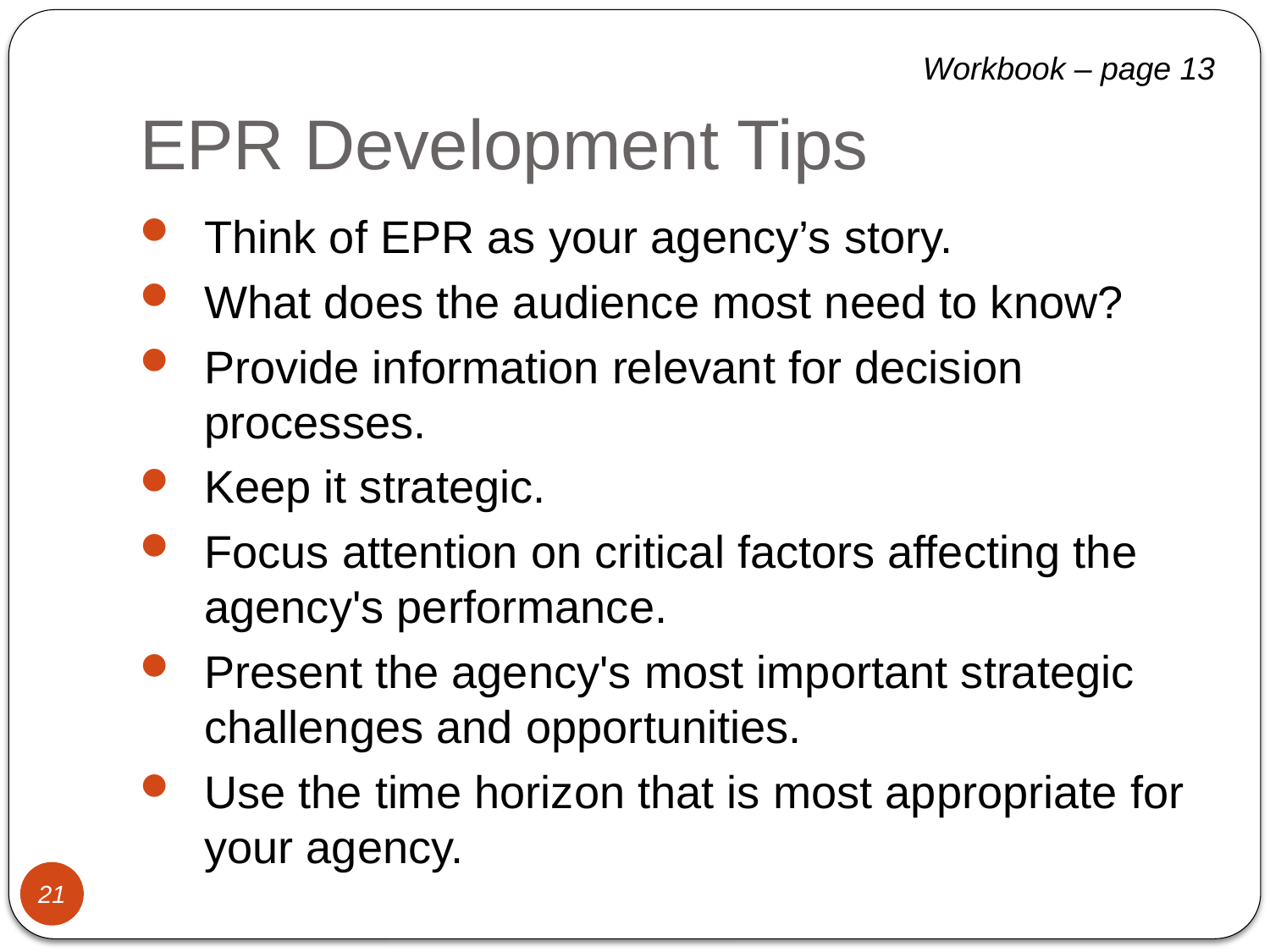

# EPR Development Tips
Workbook – page 13
Think of EPR as your agency’s story.
What does the audience most need to know?
Provide information relevant for decision processes.
Keep it strategic.
Focus attention on critical factors affecting the agency's performance.
Present the agency's most important strategic challenges and opportunities.
Use the time horizon that is most appropriate for your agency.

21